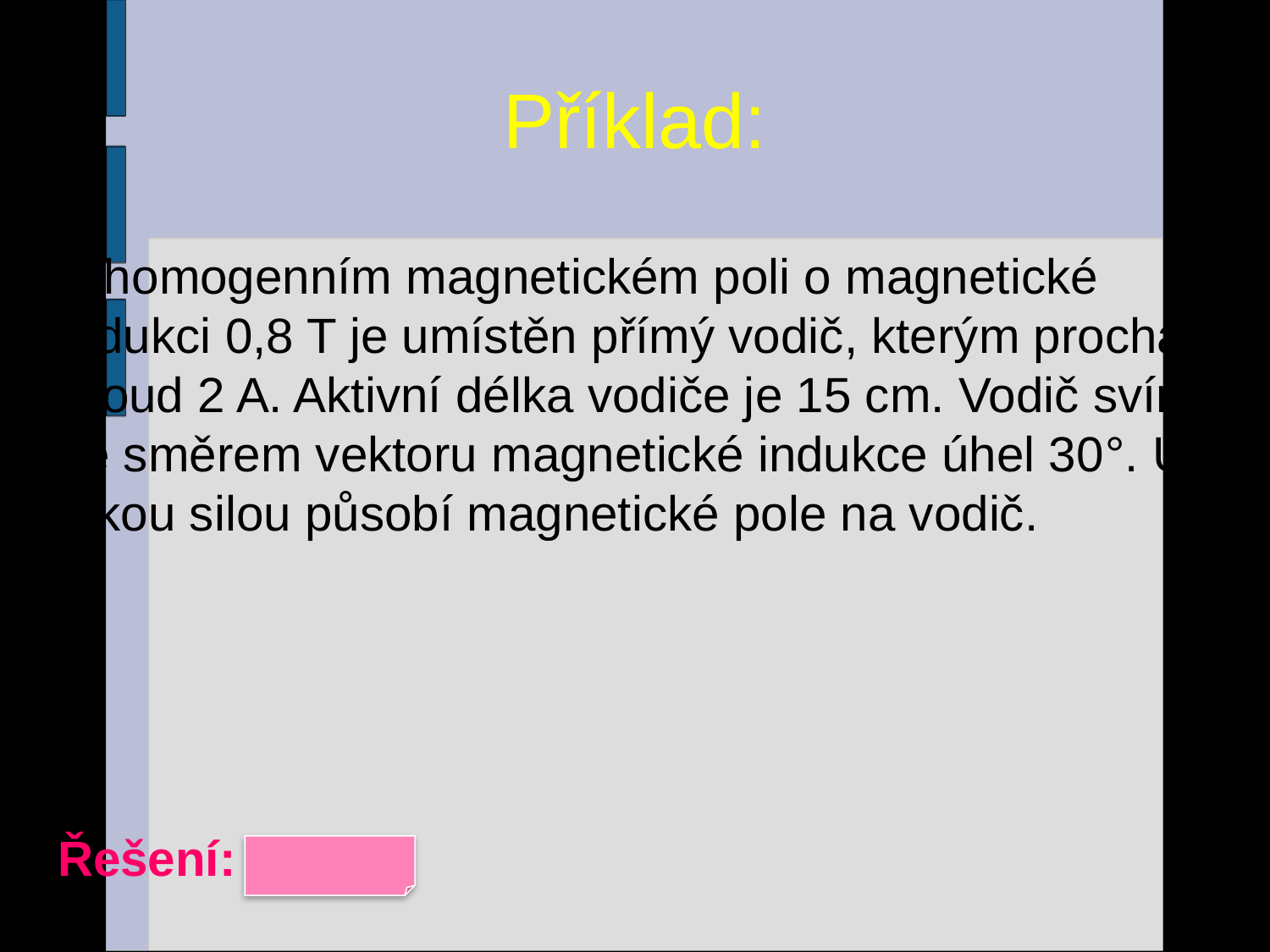

# Příklad:
V homogenním magnetickém poli o magnetické indukci 0,8 T je umístěn přímý vodič, kterým prochází proud 2 A. Aktivní délka vodiče je 15 cm. Vodič svírá se směrem vektoru magnetické indukce úhel 30°. Urči, jakou silou působí magnetické pole na vodič.

Řešení: 0,12N

15